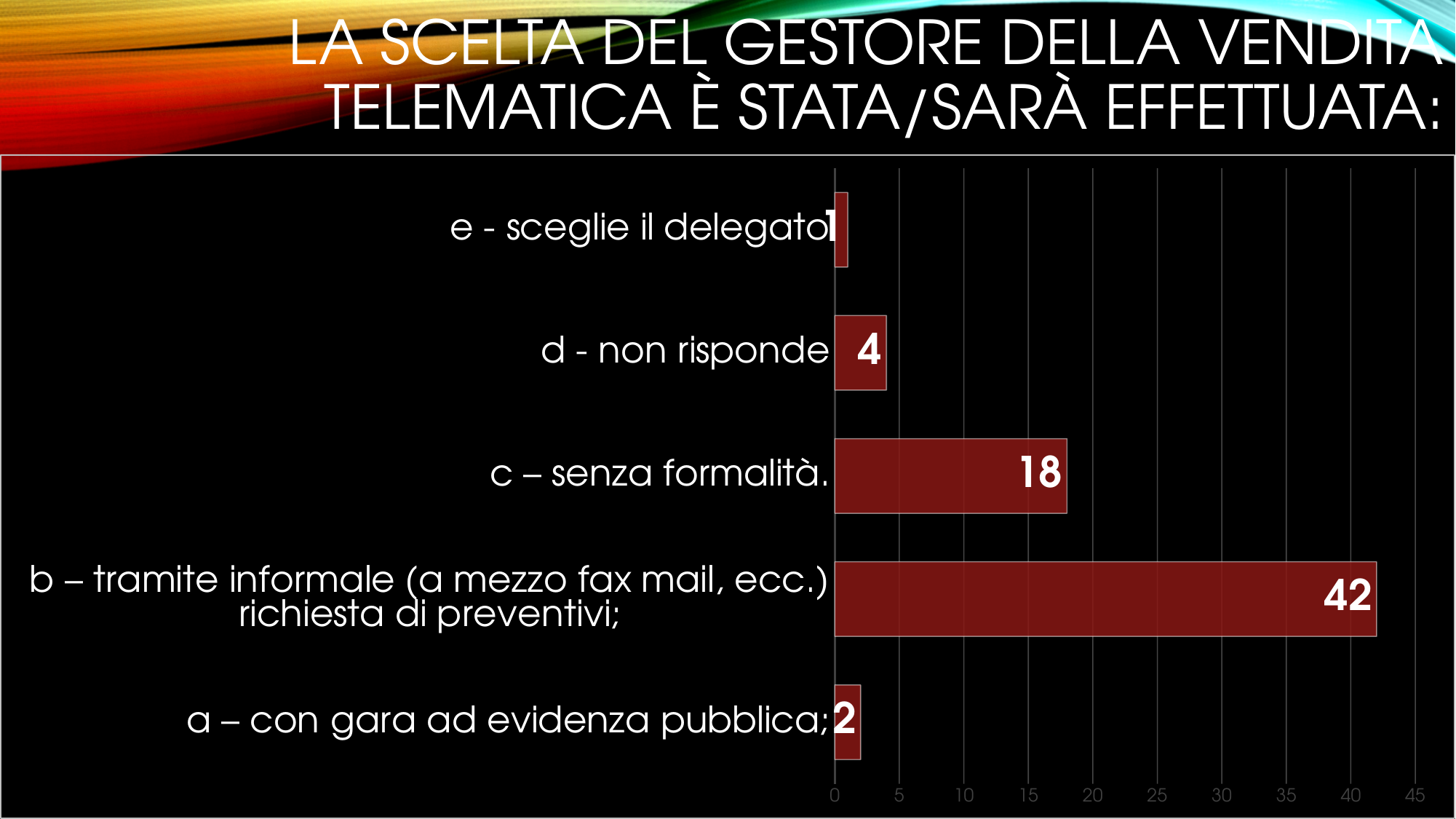

# La scelta del gestore della vendita telematica è stata/sarà effettuata:

### Chart

| Category |  |
|---|---|
| a – con gara ad evidenza pubblica; | 2.0 |
| b – tramite informale (a mezzo fax mail, ecc.) richiesta di preventivi; | 42.0 |
| c – senza formalità. | 18.0 |
| d - non risponde | 4.0 |
| e - sceglie il delegato | 1.0 |